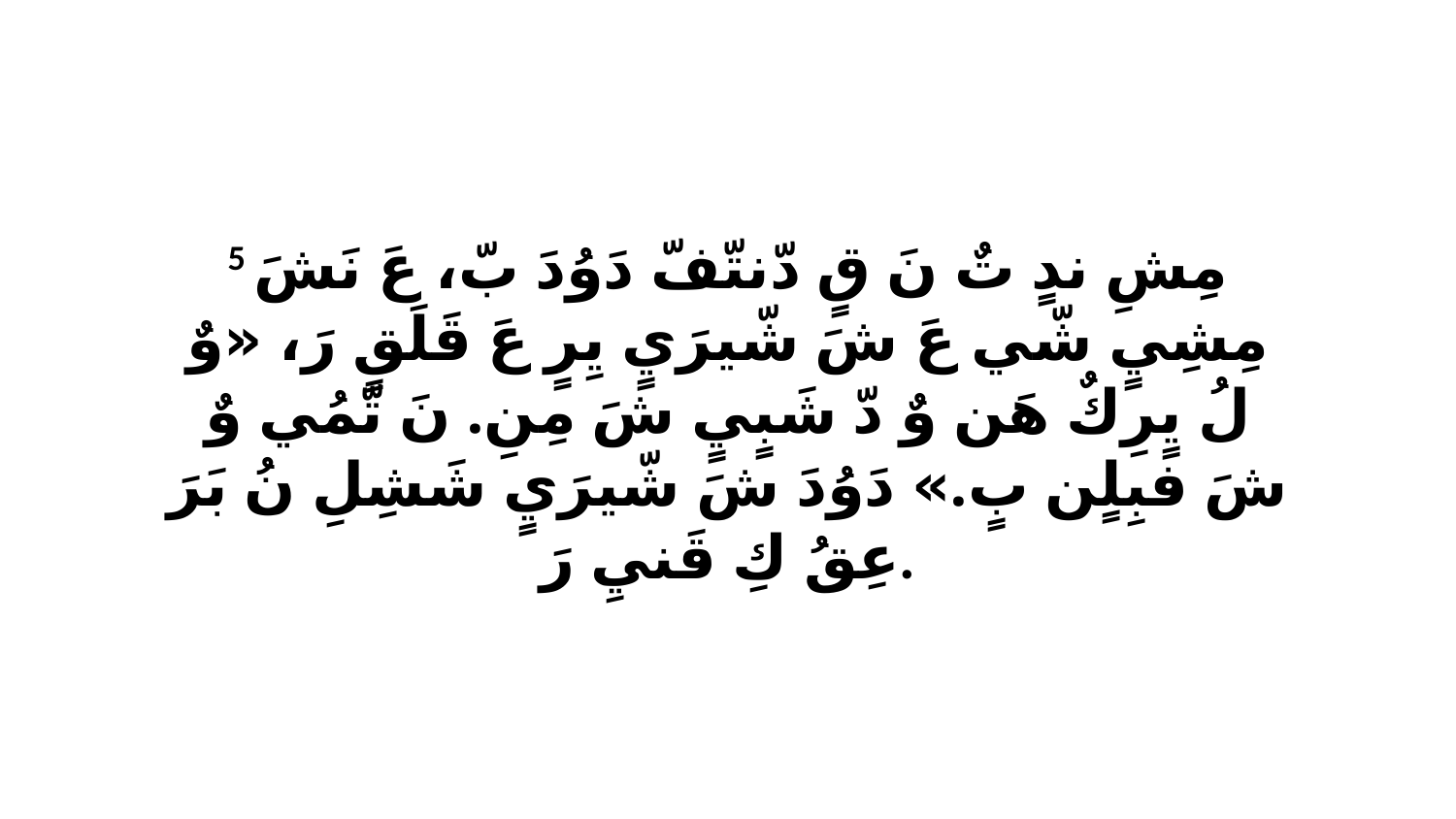

5 مِشِ ندٍ تٌ نَ قٍ دّنتّفّ دَوُدَ بّ، عَ نَشَ مِشِيٍ شّي عَ شَ شّيرَيٍ يِرٍ عَ قَلَقٍ رَ، «وٌ لُ يٍرِكٌ هَن وٌ دّ شَبٍيٍ شَ مِنِ. نَ تّمُي وٌ شَ فبِلٍن بٍ.» دَوُدَ شَ شّيرَيٍ شَشِلِ نُ بَرَ عِقُ كِ قَنيِ رَ.